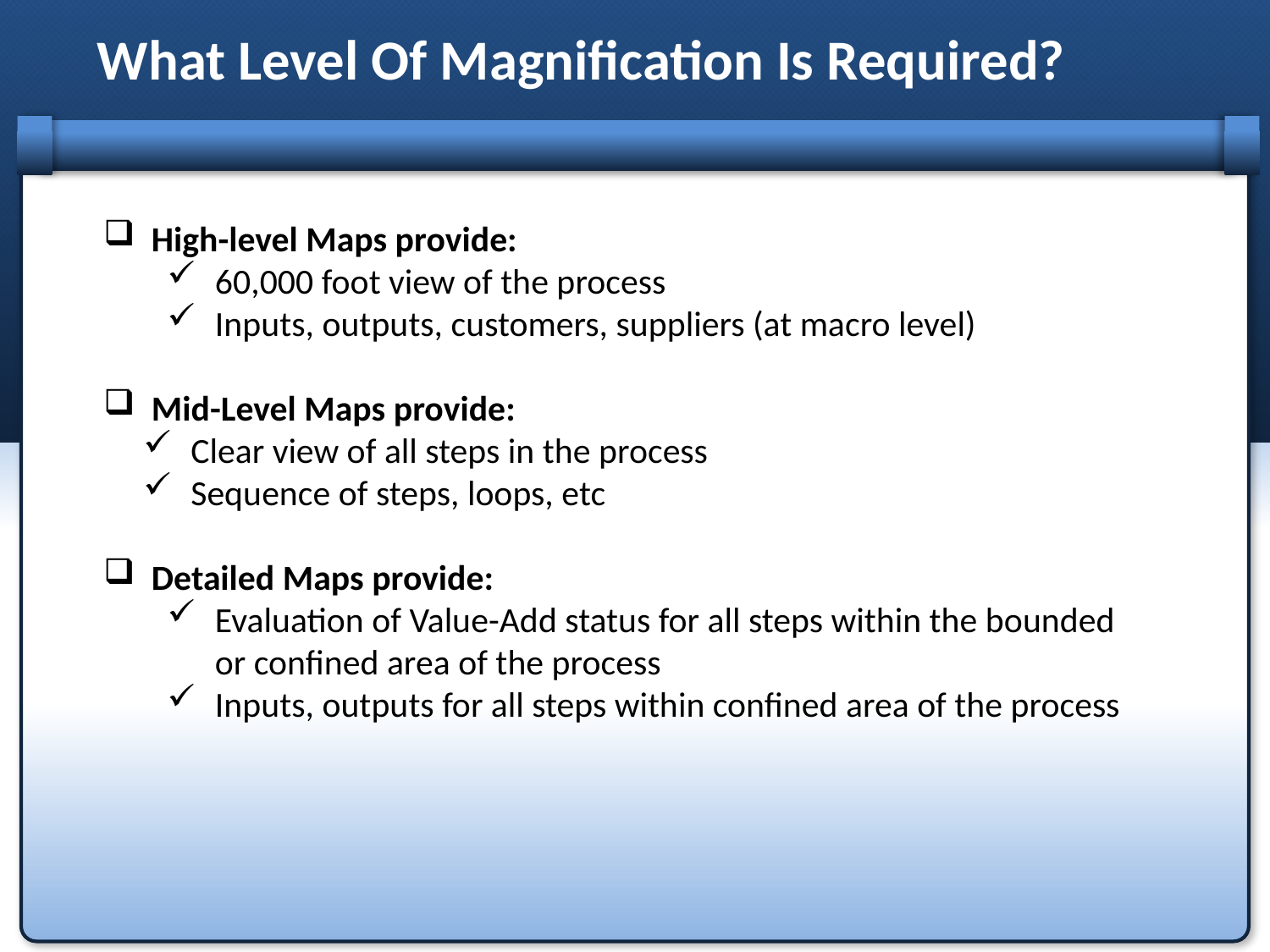

# What Level Of Magnification Is Required?

High-level Maps provide:
60,000 foot view of the process
Inputs, outputs, customers, suppliers (at macro level)

Mid-Level Maps provide:
Clear view of all steps in the process
Sequence of steps, loops, etc

Detailed Maps provide:
Evaluation of Value-Add status for all steps within the bounded or confined area of the process
Inputs, outputs for all steps within confined area of the process